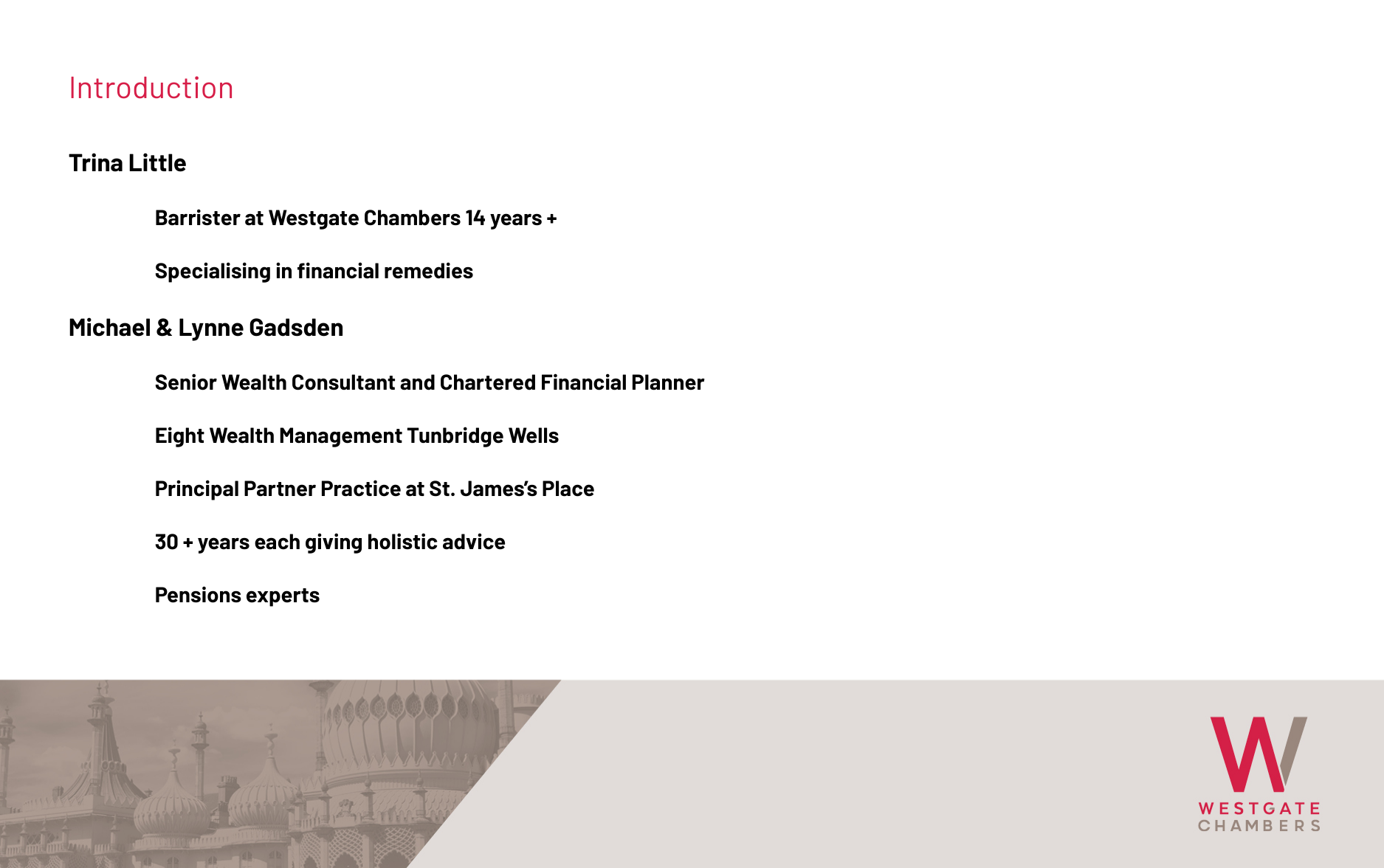

Introduction
Trina Little
    Barrister at Westgate Chambers 14 years +
    Specialising in financial remedies
Michael & Lynne Gadsden
    Senior Wealth Consultant and Chartered Financial Planner
    Eight Wealth Management Tunbridge Wells
    Principal Partner Practice at St. James’s Place
    30 + years each giving holistic advice
    Pensions experts